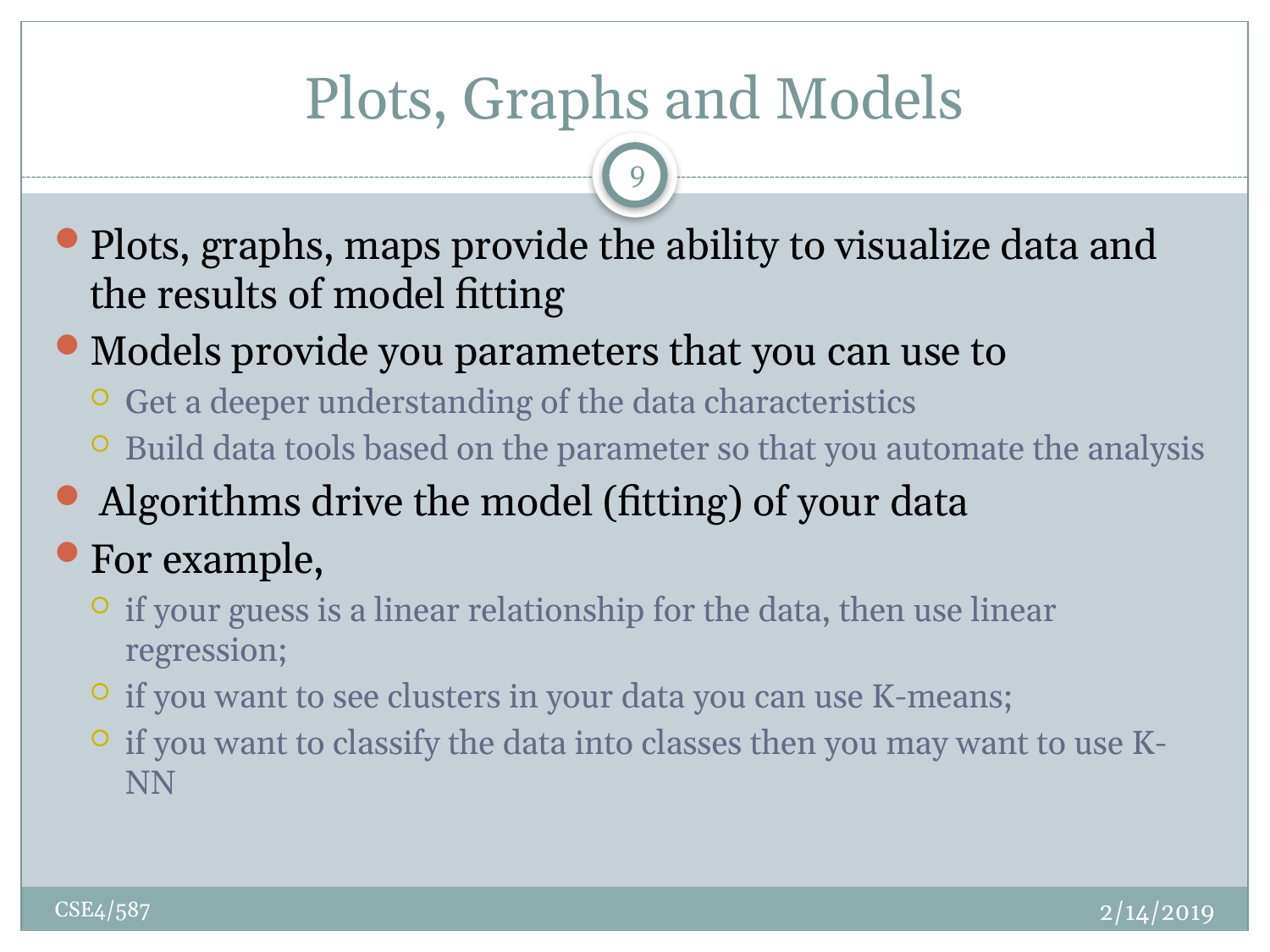

# Plots, Graphs and Models
9
Plots, graphs, maps provide the ability to visualize data and the results of model fitting
Models provide you parameters that you can use to
Get a deeper understanding of the data characteristics
Build data tools based on the parameter so that you automate the analysis
 Algorithms drive the model (fitting) of your data
For example,
if your guess is a linear relationship for the data, then use linear regression;
if you want to see clusters in your data you can use K-means;
if you want to classify the data into classes then you may want to use K-NN
2/14/2019
CSE4/587